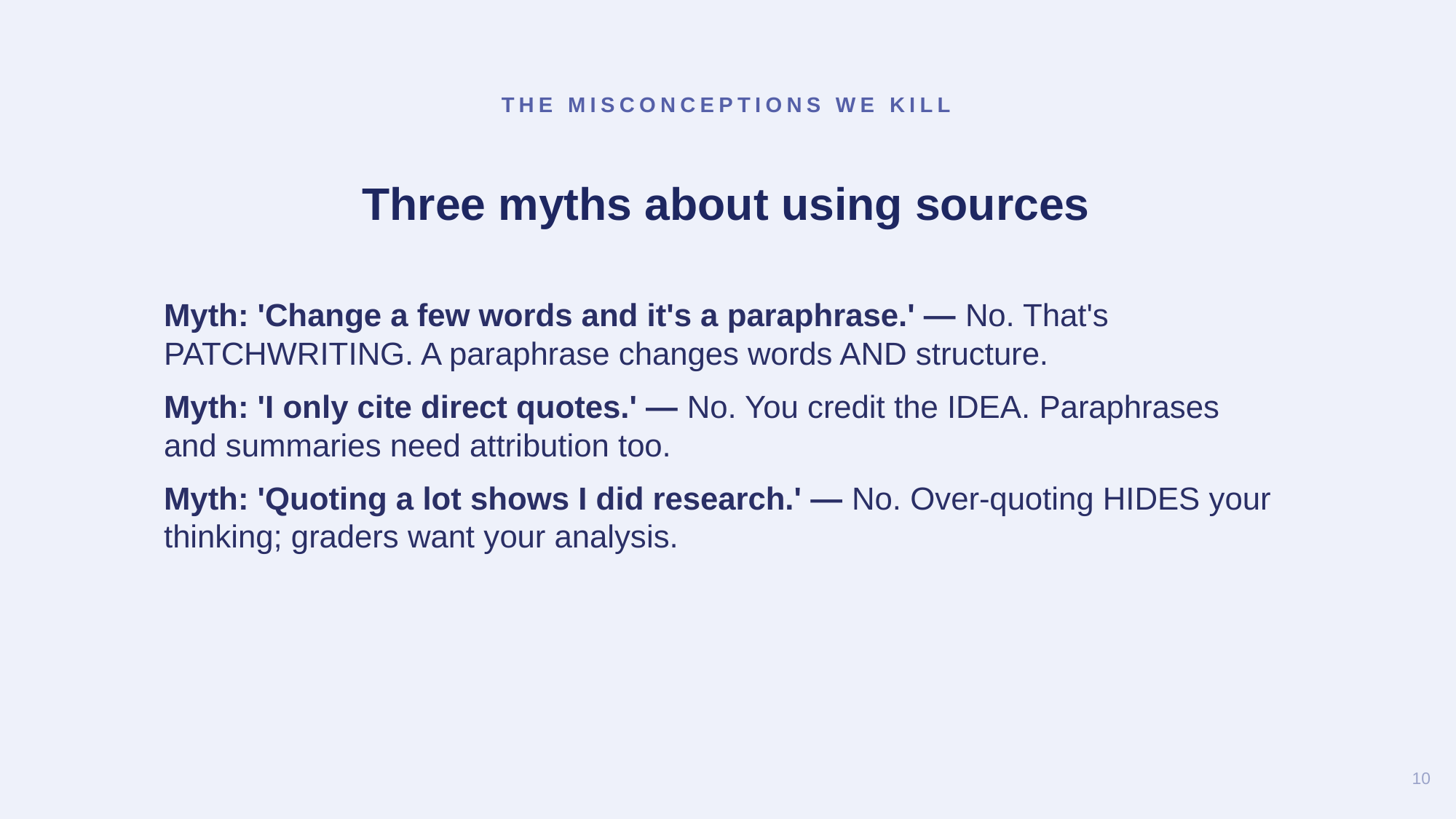

THE MISCONCEPTIONS WE KILL
Three myths about using sources
Myth: 'Change a few words and it's a paraphrase.' — No. That's PATCHWRITING. A paraphrase changes words AND structure.
Myth: 'I only cite direct quotes.' — No. You credit the IDEA. Paraphrases and summaries need attribution too.
Myth: 'Quoting a lot shows I did research.' — No. Over-quoting HIDES your thinking; graders want your analysis.
10